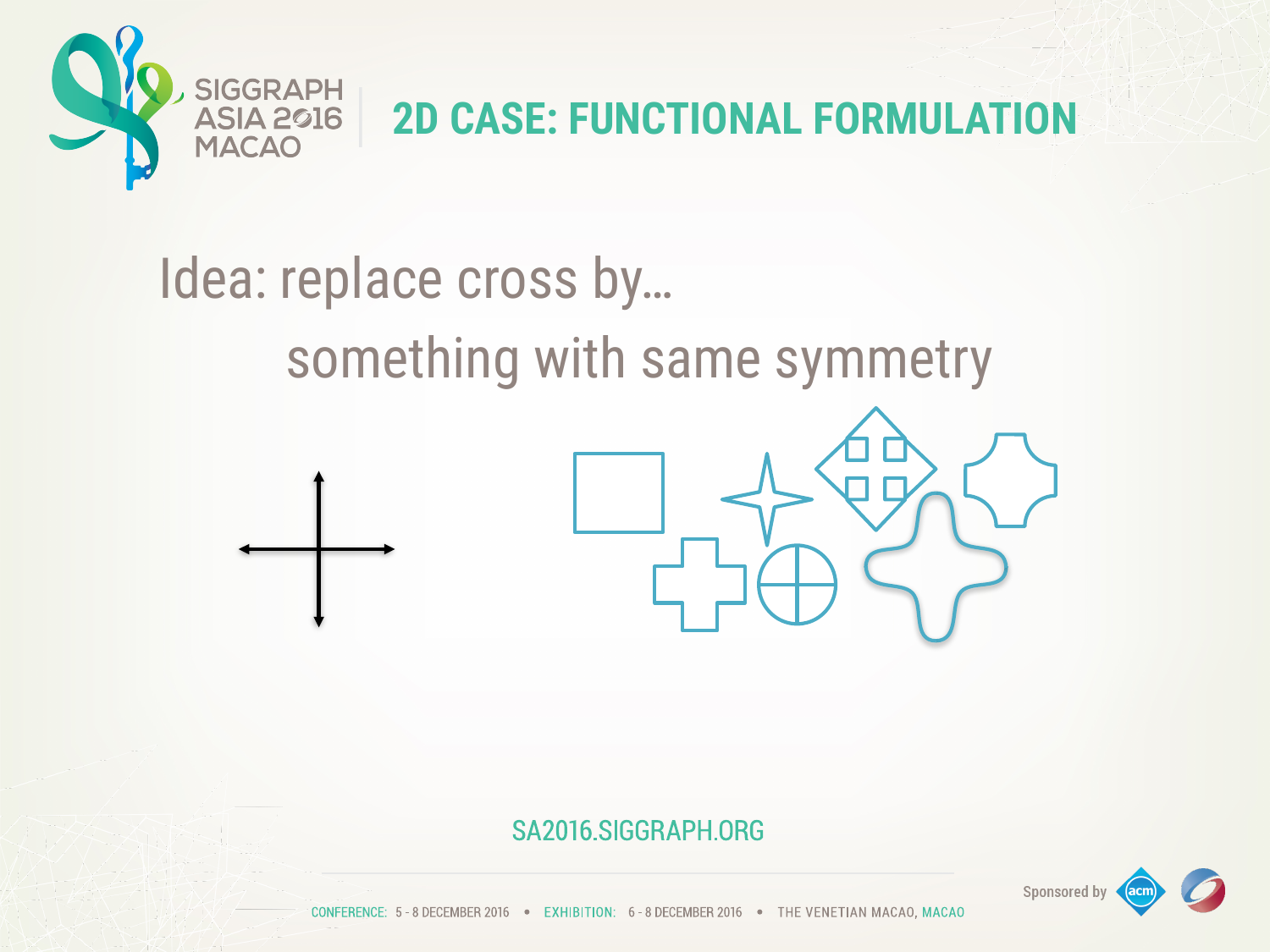

# 2D case: functional formulation
Idea: replace cross by…
	something with same symmetry